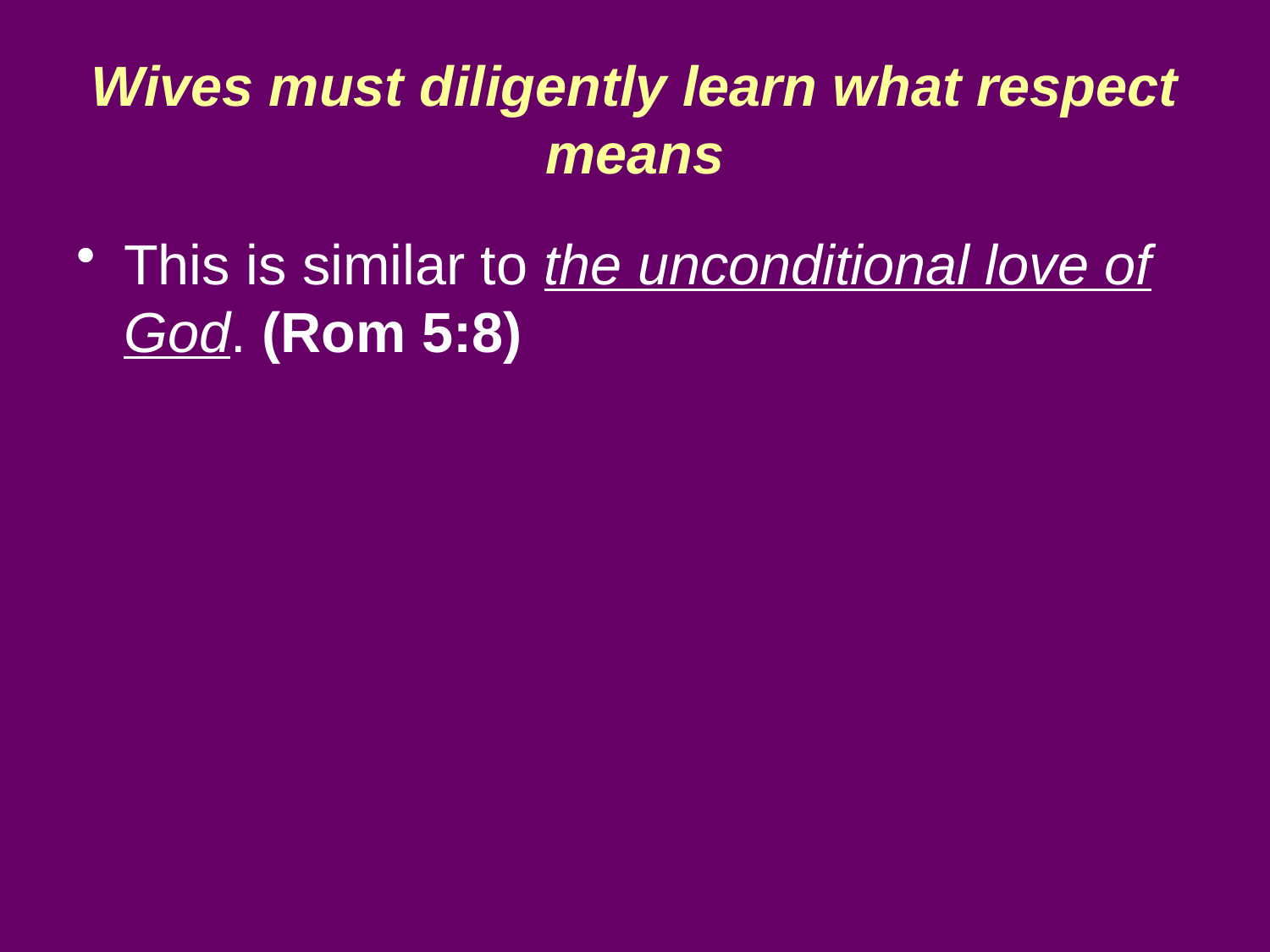

# Wives must diligently learn what respect means
This is similar to the unconditional love of God. (Rom 5:8)